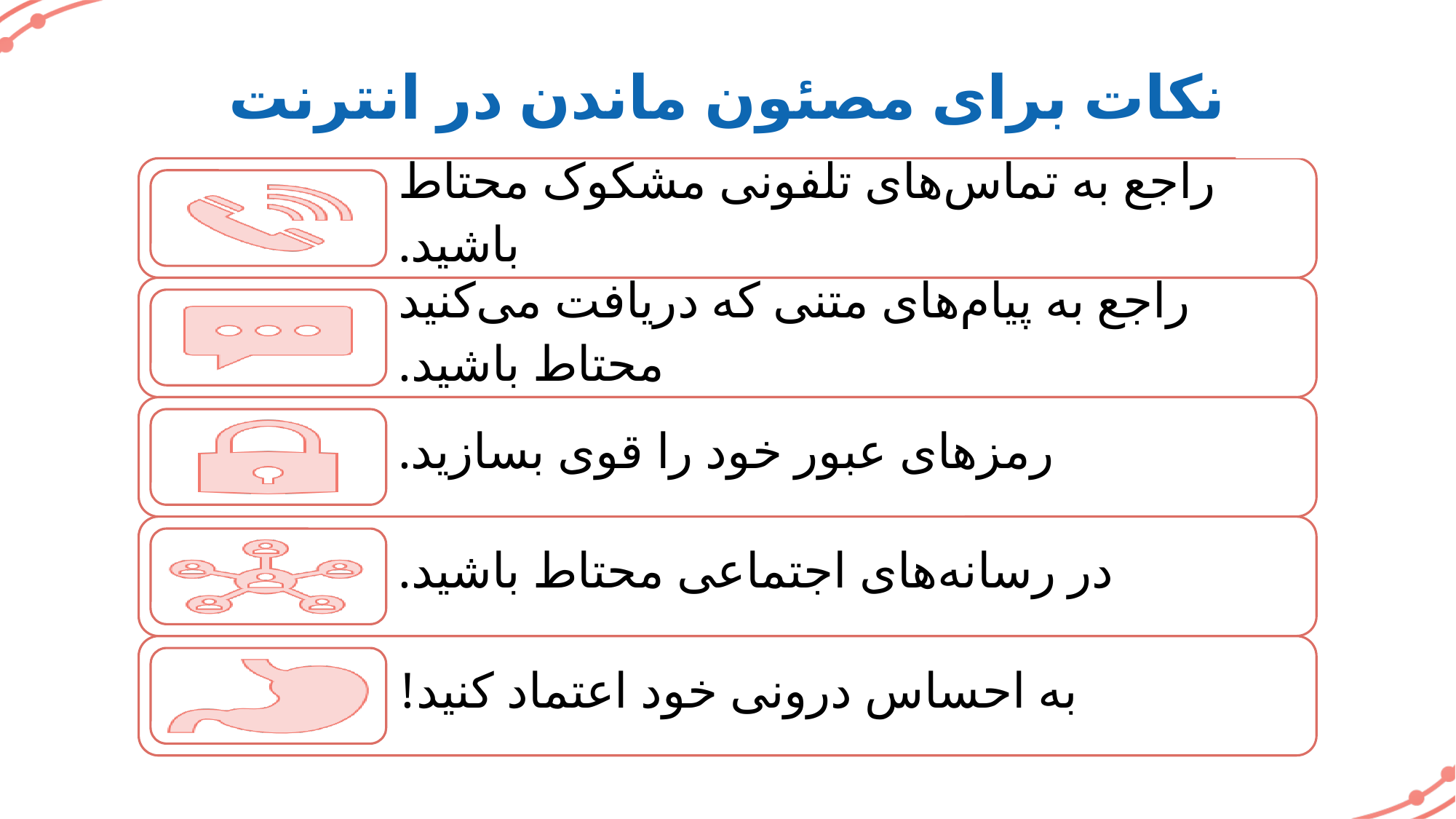

# نکات برای مصئون ماندن در انترنت
راجع به تماس‌های تلفونی مشکوک محتاط باشید.
راجع به پیام‌های متنی که دریافت می‌کنید محتاط باشید.
رمزهای عبور خود را قوی بسازید.
در رسانه‌های اجتماعی محتاط باشید.
به احساس درونی خود اعتماد کنید!